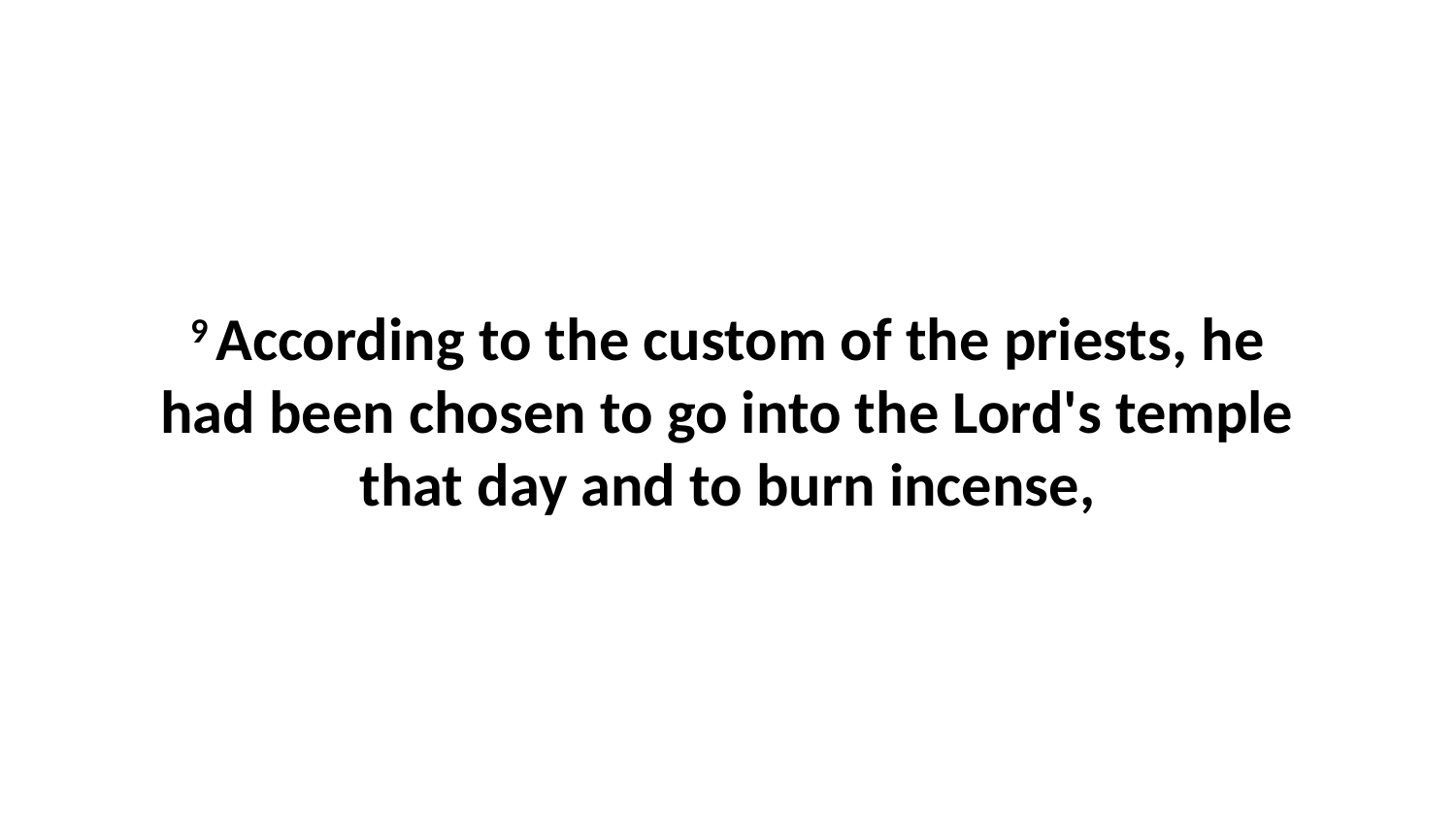

9 According to the custom of the priests, he had been chosen to go into the Lord's temple that day and to burn incense,